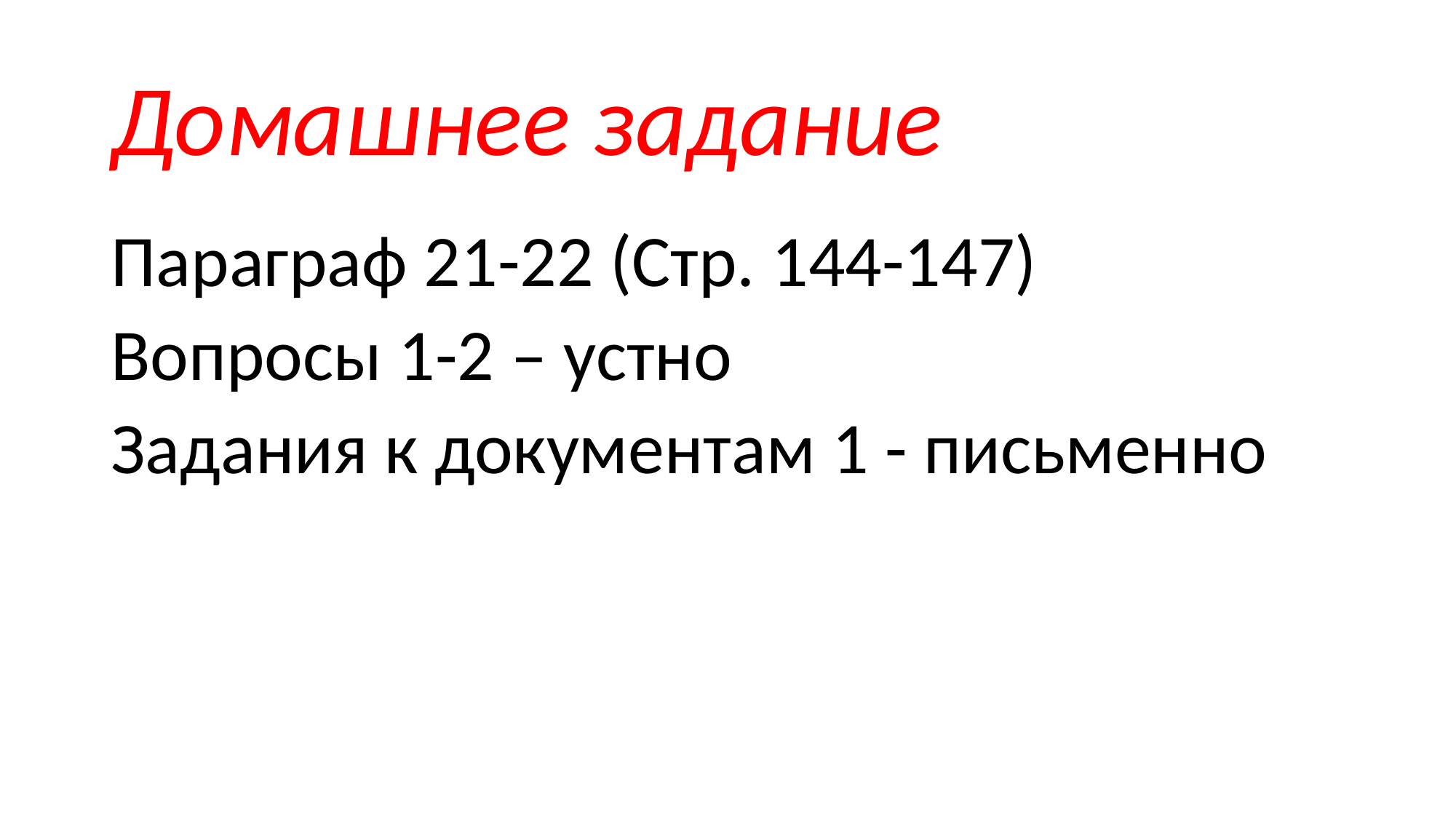

# Домашнее задание
Параграф 21-22 (Стр. 144-147)
Вопросы 1-2 – устно
Задания к документам 1 - письменно